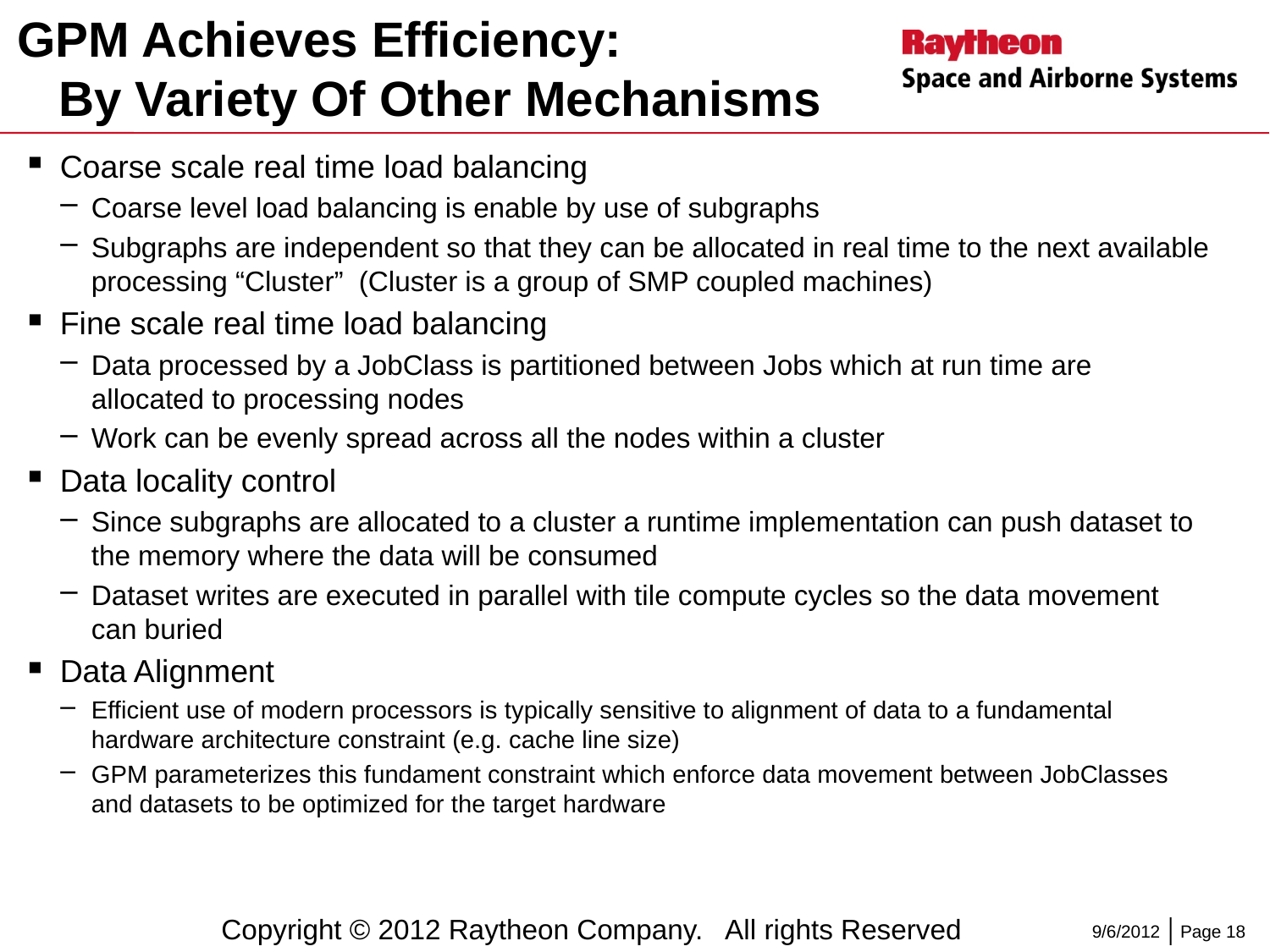

# GPM Achieves Efficiency: By Variety Of Other Mechanisms
Coarse scale real time load balancing
Coarse level load balancing is enable by use of subgraphs
Subgraphs are independent so that they can be allocated in real time to the next available processing “Cluster”  (Cluster is a group of SMP coupled machines)
Fine scale real time load balancing
Data processed by a JobClass is partitioned between Jobs which at run time are allocated to processing nodes
Work can be evenly spread across all the nodes within a cluster
Data locality control
Since subgraphs are allocated to a cluster a runtime implementation can push dataset to the memory where the data will be consumed
Dataset writes are executed in parallel with tile compute cycles so the data movement can buried
Data Alignment
Efficient use of modern processors is typically sensitive to alignment of data to a fundamental hardware architecture constraint (e.g. cache line size)
GPM parameterizes this fundament constraint which enforce data movement between JobClasses and datasets to be optimized for the target hardware

9/6/2012